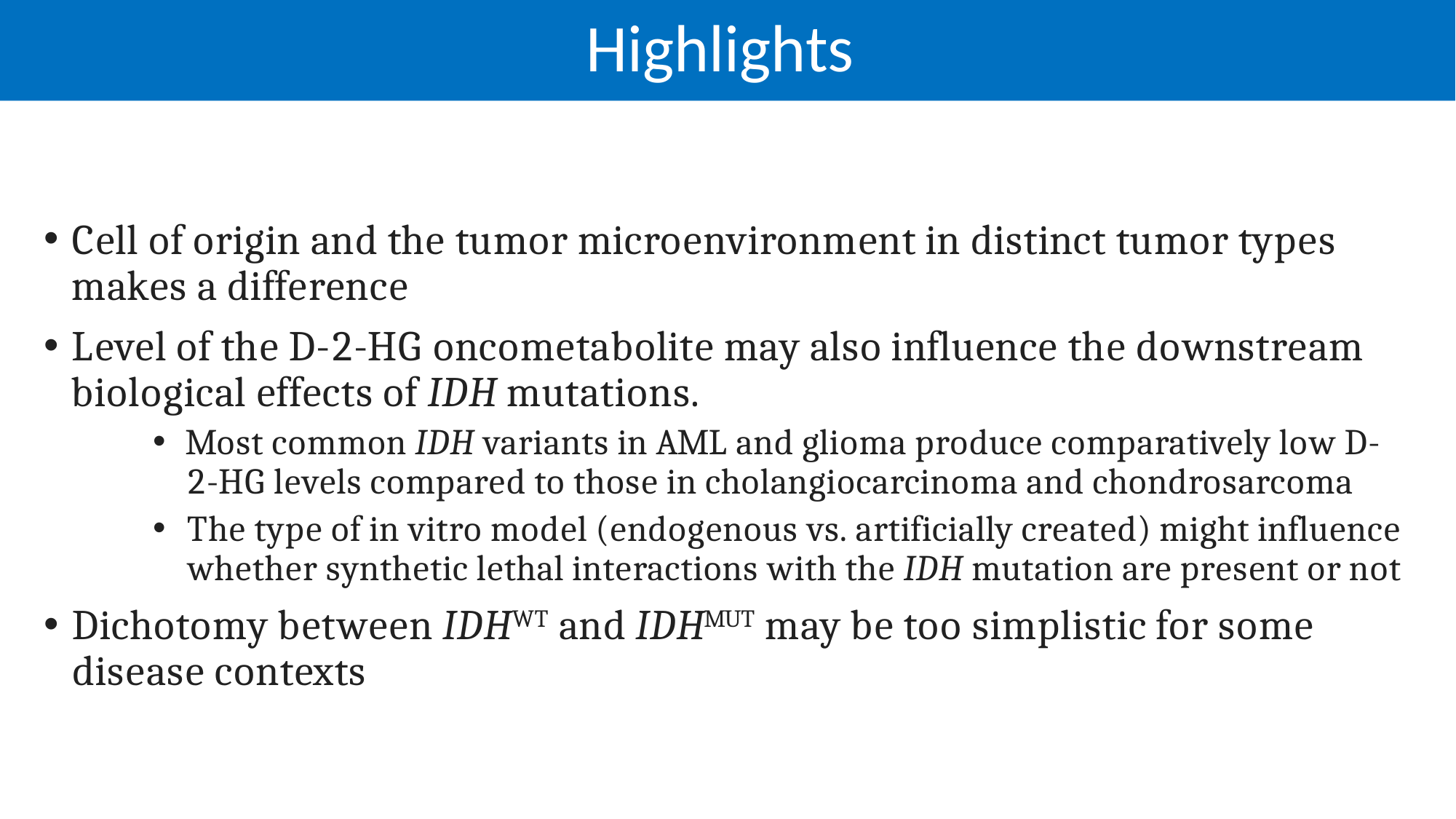

# Highlights
Cell of origin and the tumor microenvironment in distinct tumor types makes a difference
Level of the D-2-HG oncometabolite may also influence the downstream biological effects of IDH mutations.
Most common IDH variants in AML and glioma produce comparatively low D-2-HG levels compared to those in cholangiocarcinoma and chondrosarcoma
The type of in vitro model (endogenous vs. artificially created) might influence whether synthetic lethal interactions with the IDH mutation are present or not
Dichotomy between IDHWT and IDHMUT may be too simplistic for some disease contexts